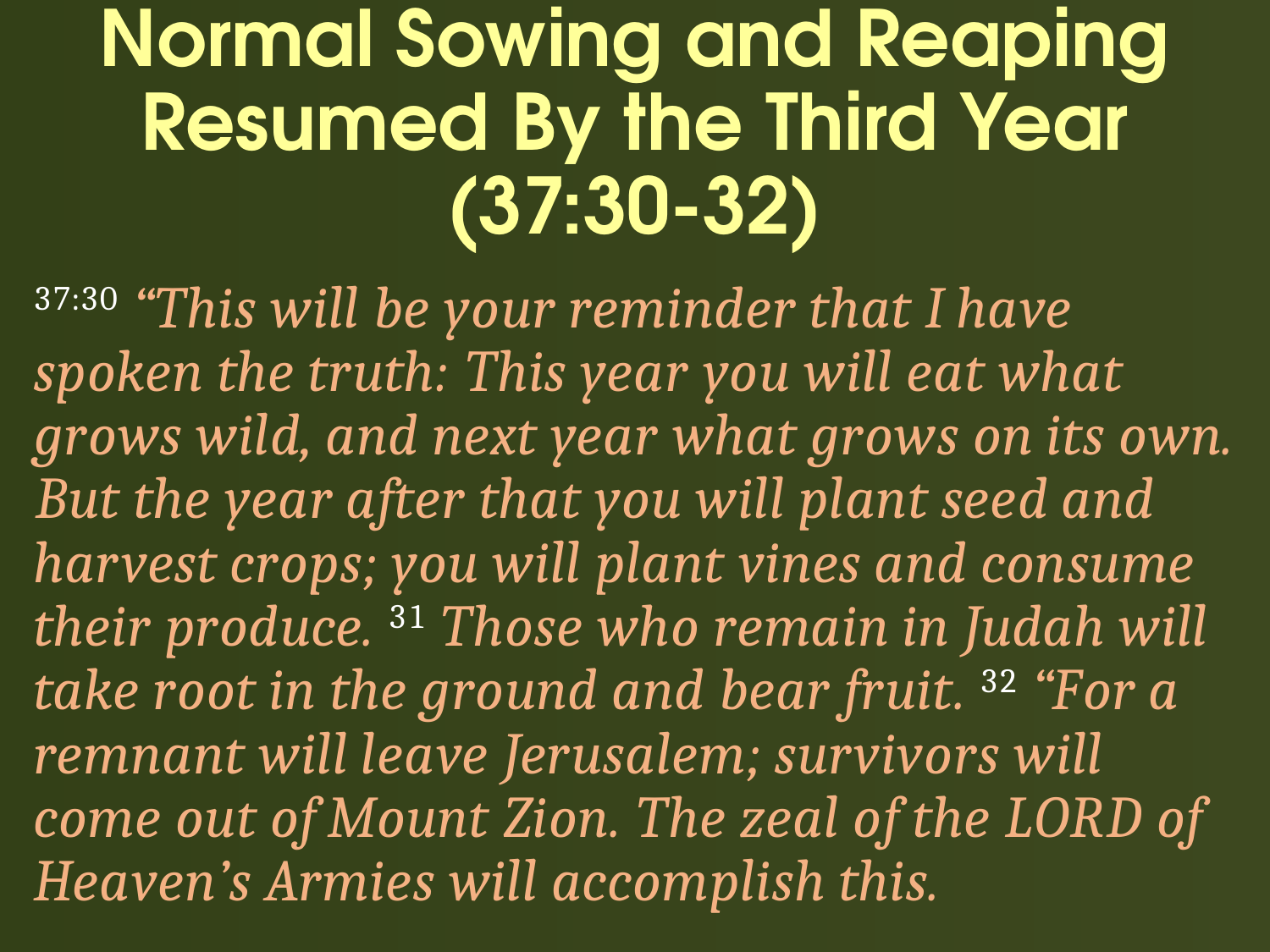

# Normal Sowing and Reaping Resumed By the Third Year (37:30-32)
37:30 “This will be your reminder that I have spoken the truth: This year you will eat what grows wild, and next year what grows on its own. But the year after that you will plant seed and harvest crops; you will plant vines and consume their produce. 31 Those who remain in Judah will take root in the ground and bear fruit. 32 “For a remnant will leave Jerusalem; survivors will come out of Mount Zion. The zeal of the LORD of Heaven’s Armies will accomplish this.